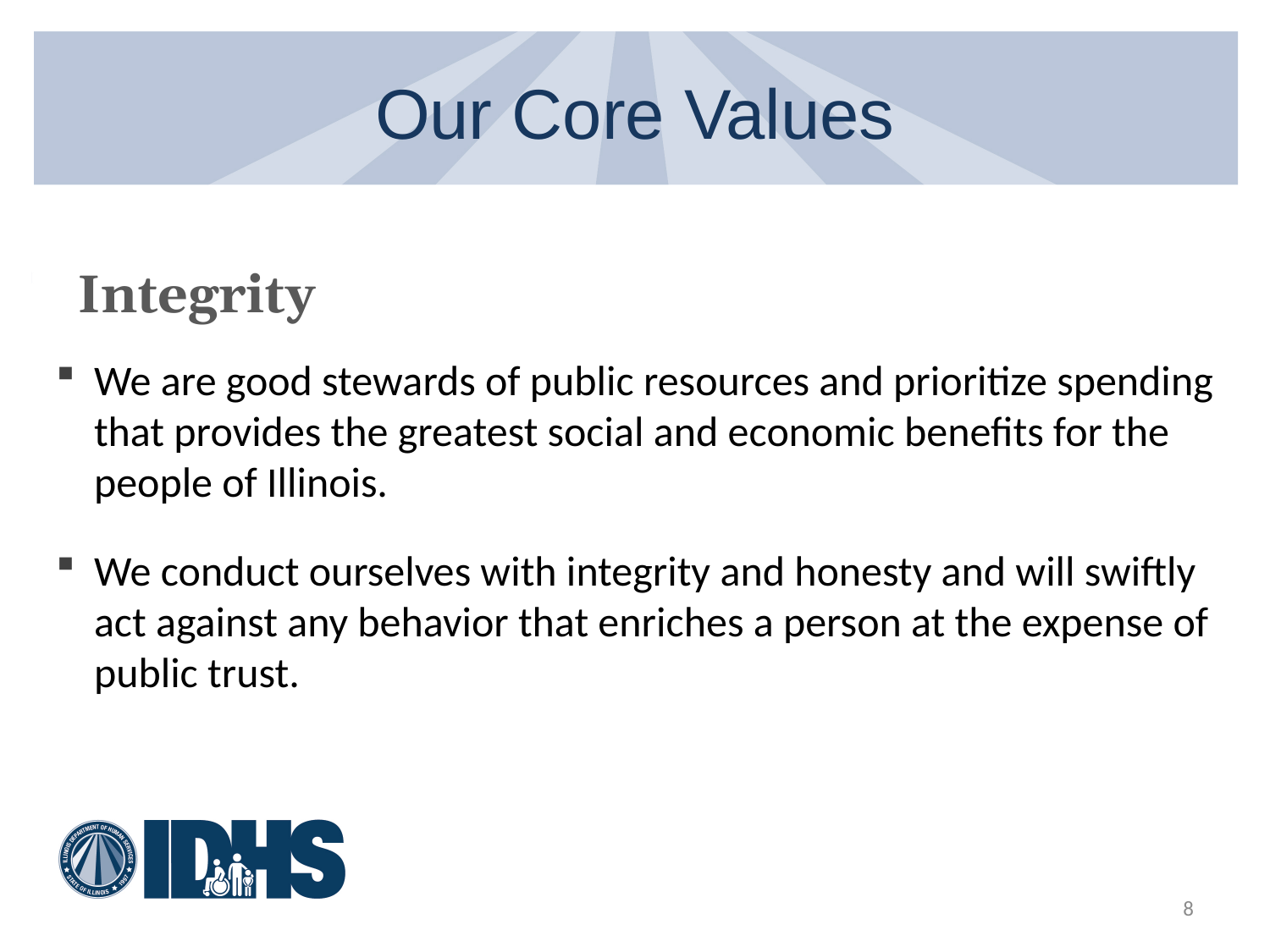

# Our Core Values
Integrity

We are good stewards of public resources and prioritize spending that provides the greatest social and economic benefits for the people of Illinois.

We conduct ourselves with integrity and honesty and will swiftly act against any behavior that enriches a person at the expense of public trust.

8